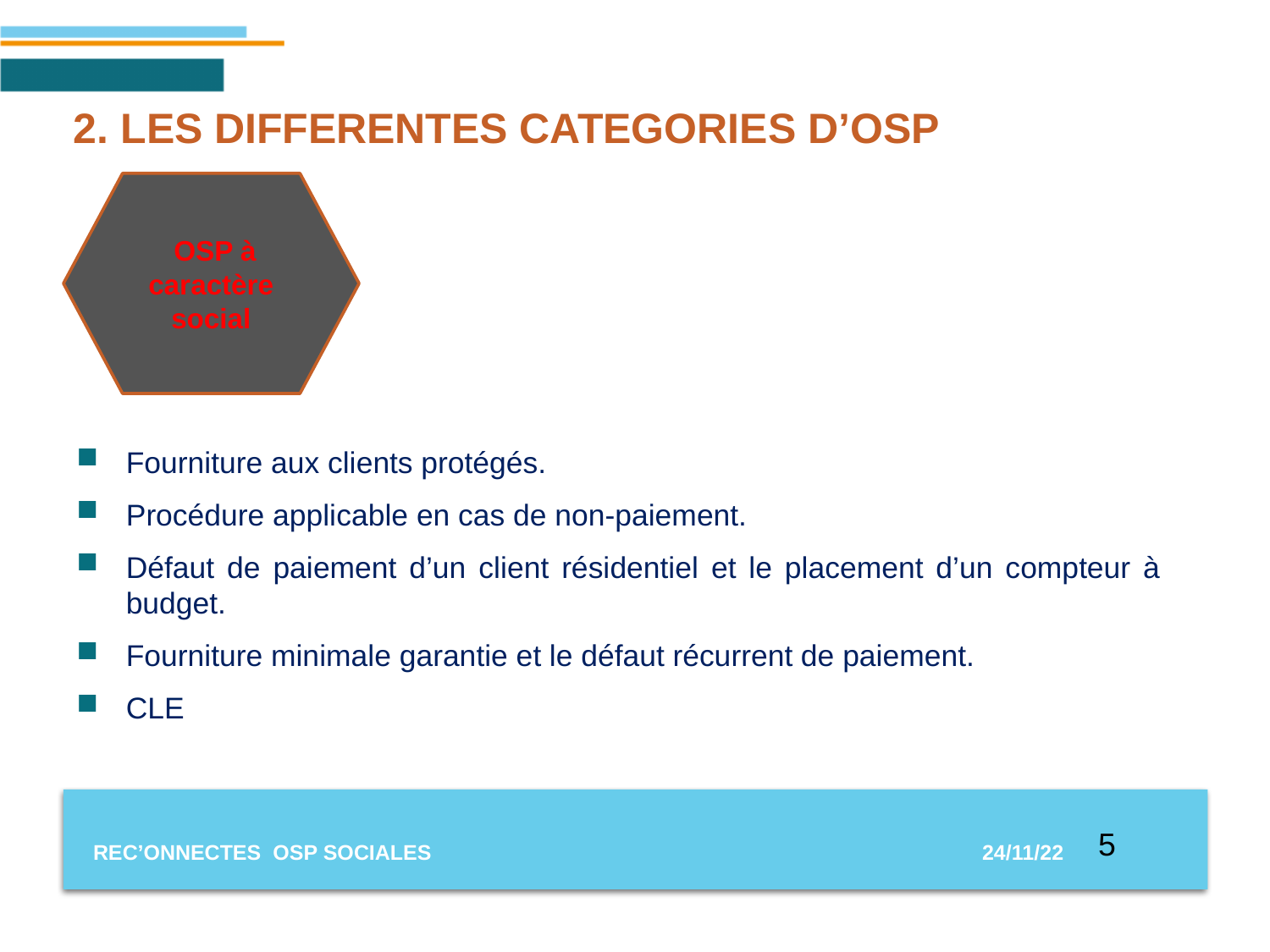

# 2. LES DIFFERENTES CATEGORIES D’OSP

Fourniture aux clients protégés.
Procédure applicable en cas de non-paiement.
Défaut de paiement d’un client résidentiel et le placement d’un compteur à budget.
Fourniture minimale garantie et le défaut récurrent de paiement.
CLE

 OSP à caractère social
5